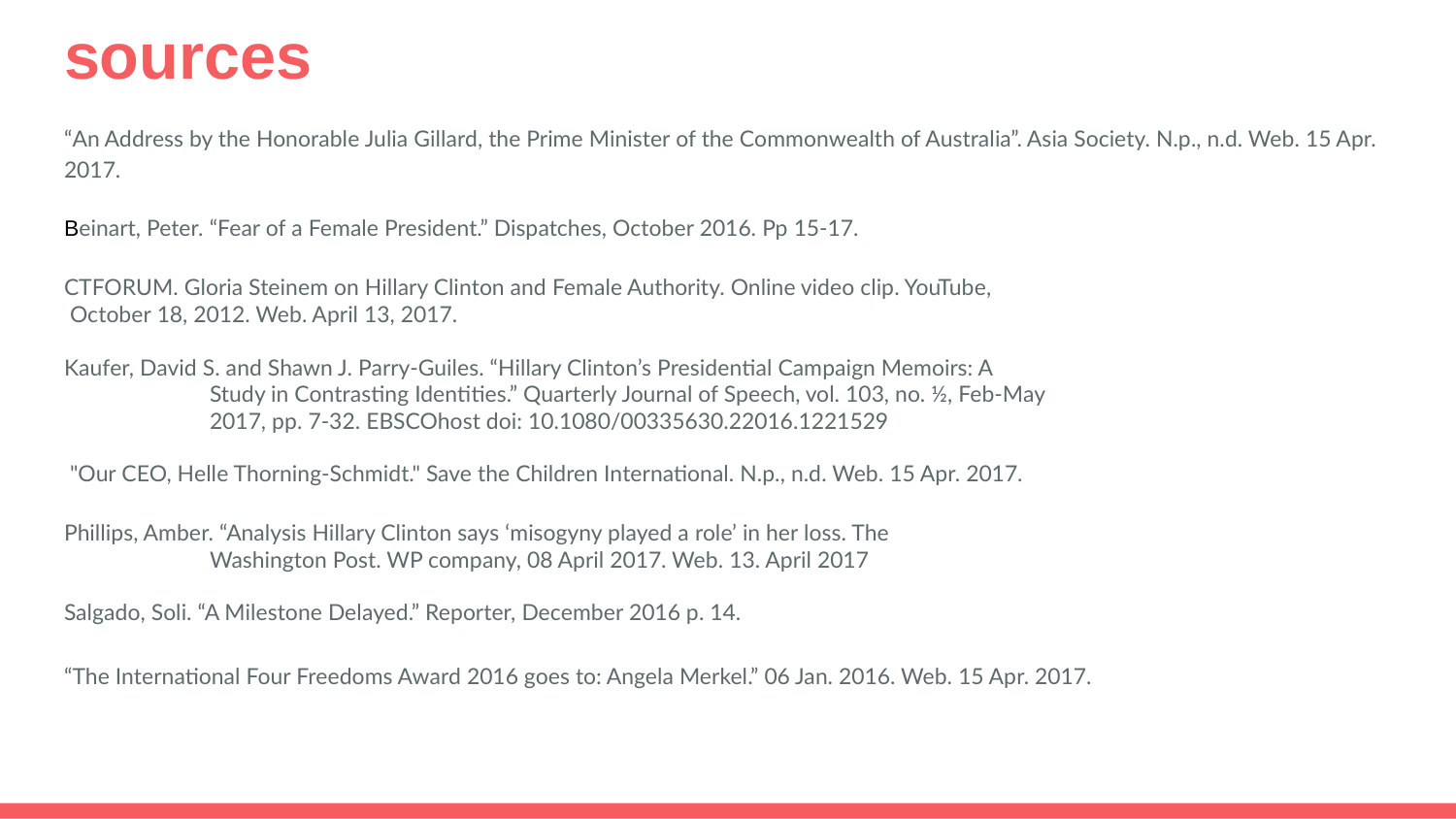

# sources
“An Address by the Honorable Julia Gillard, the Prime Minister of the Commonwealth of Australia”. Asia Society. N.p., n.d. Web. 15 Apr. 2017.
Beinart, Peter. “Fear of a Female President.” Dispatches, October 2016. Pp 15-17.
CTFORUM. Gloria Steinem on Hillary Clinton and Female Authority. Online video clip. YouTube,
 October 18, 2012. Web. April 13, 2017.

Kaufer, David S. and Shawn J. Parry-Guiles. “Hillary Clinton’s Presidential Campaign Memoirs: A
              	Study in Contrasting Identities.” Quarterly Journal of Speech, vol. 103, no. ½, Feb-May
              	2017, pp. 7-32. EBSCOhost doi: 10.1080/00335630.22016.1221529

 "Our CEO, Helle Thorning-Schmidt." Save the Children International. N.p., n.d. Web. 15 Apr. 2017.
Phillips, Amber. “Analysis Hillary Clinton says ‘misogyny played a role’ in her loss. The
              	Washington Post. WP company, 08 April 2017. Web. 13. April 2017

Salgado, Soli. “A Milestone Delayed.” Reporter, December 2016 p. 14.
“The International Four Freedoms Award 2016 goes to: Angela Merkel.” 06 Jan. 2016. Web. 15 Apr. 2017.